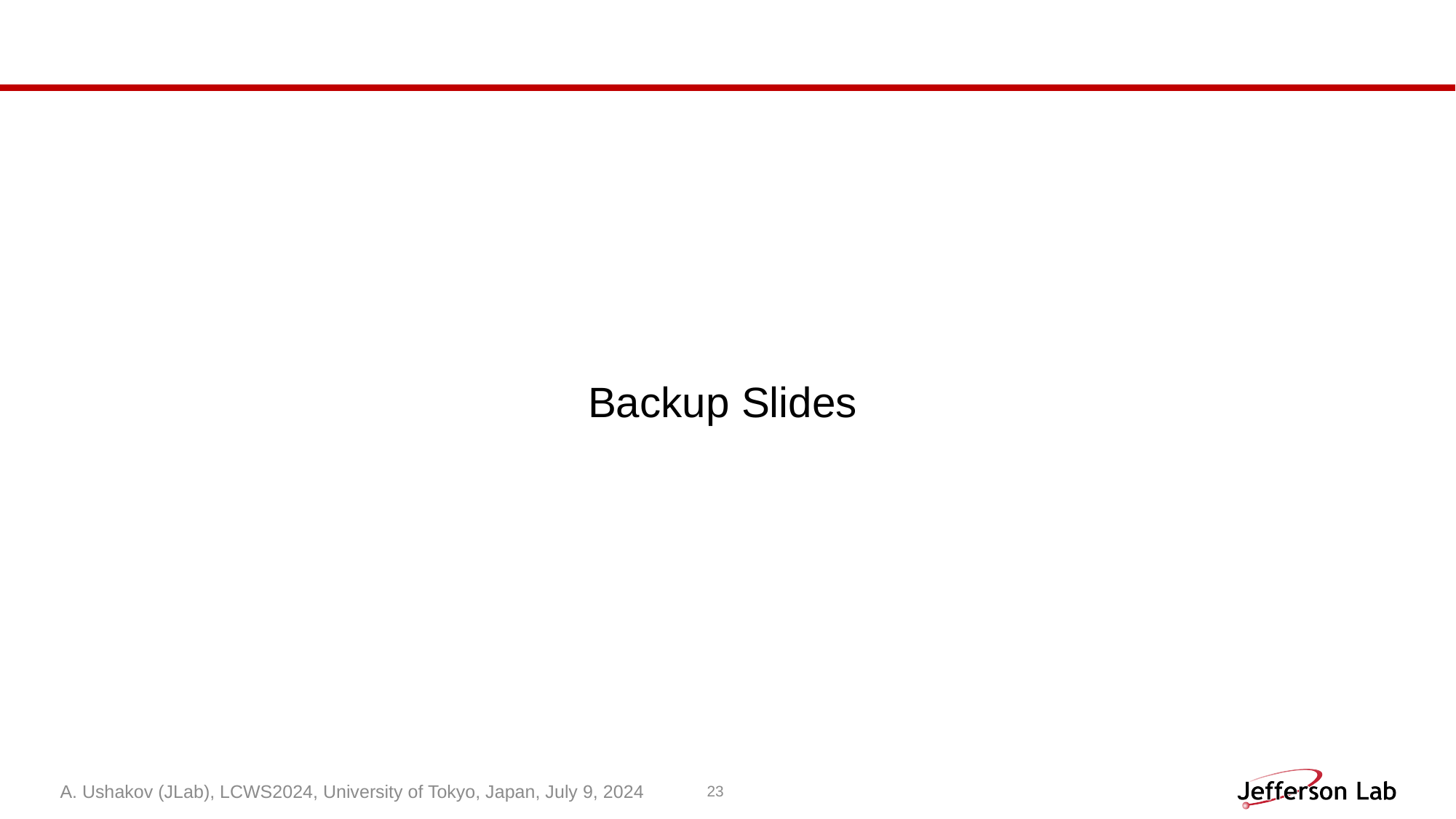

Backup Slides
A. Ushakov (JLab), LCWS2024, University of Tokyo, Japan, July 9, 2024
23